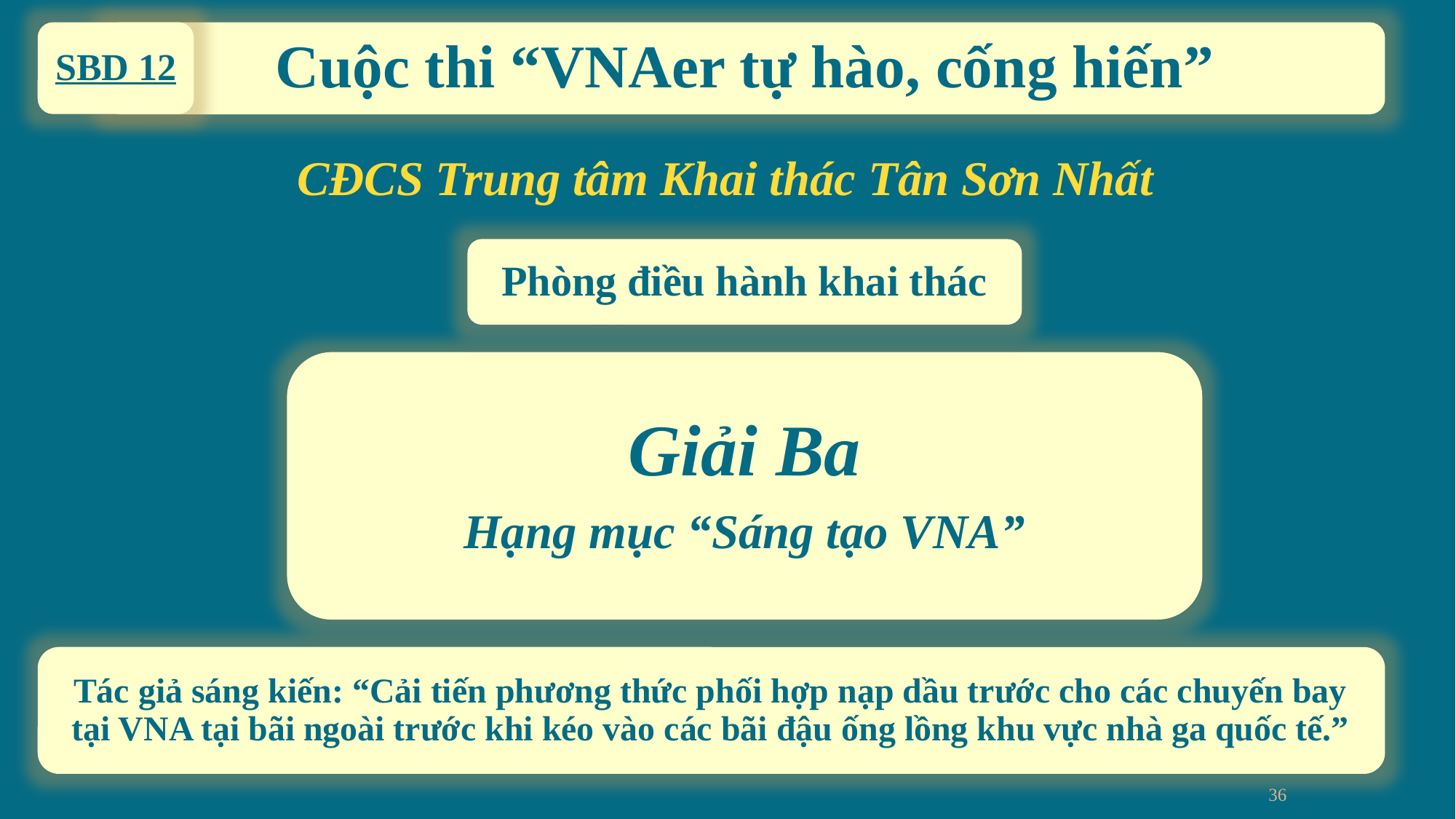

SBD 12
Cuộc thi “VNAer tự hào, cống hiến”
CĐCS Trung tâm Khai thác Tân Sơn Nhất
Phòng điều hành khai thác
Giải Ba
Hạng mục “Sáng tạo VNA”
Tác giả sáng kiến: “Cải tiến phương thức phối hợp nạp dầu trước cho các chuyến bay tại VNA tại bãi ngoài trước khi kéo vào các bãi đậu ống lồng khu vực nhà ga quốc tế.”
36